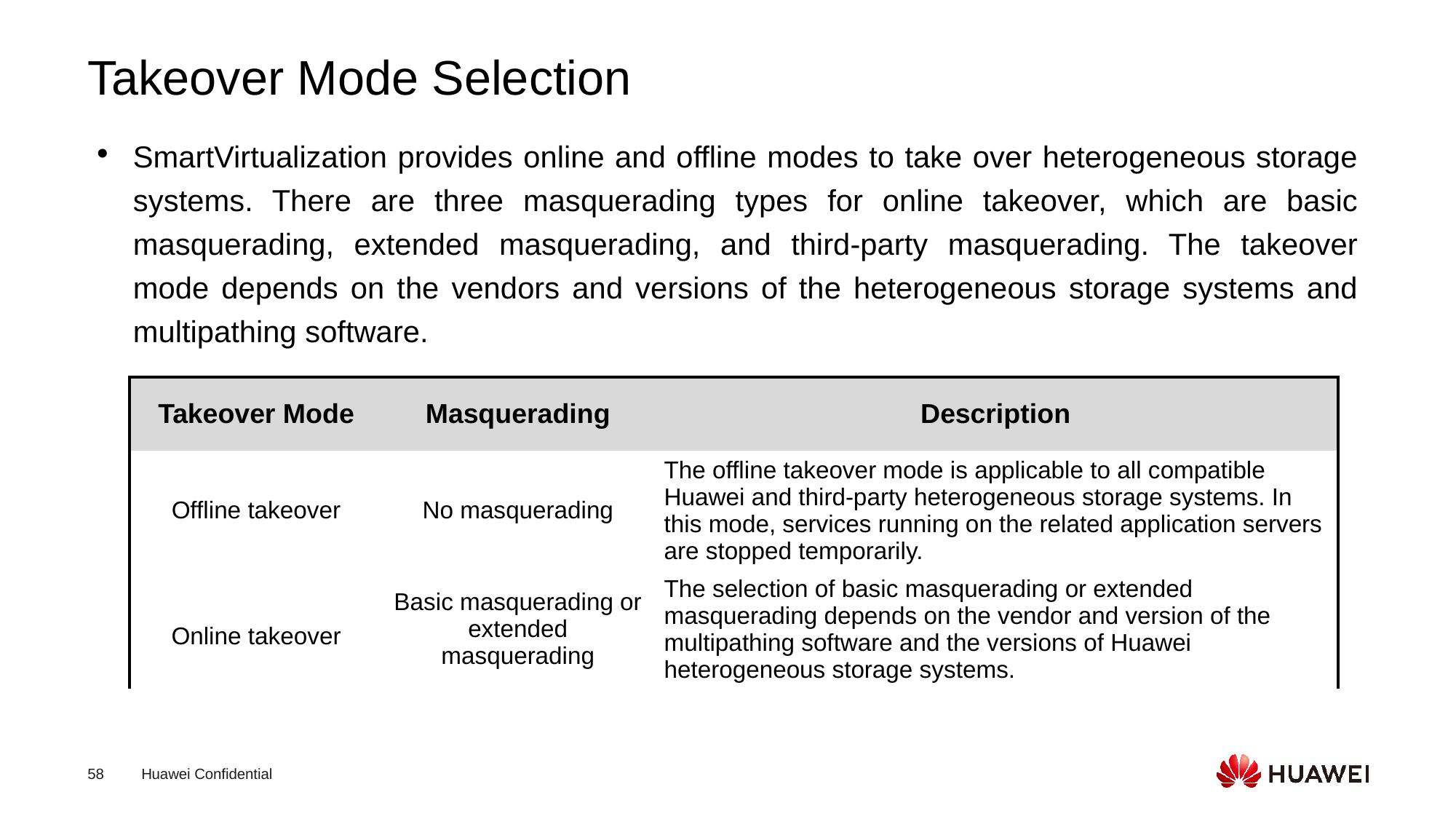

# Takeover Mode Selection
SmartVirtualization provides online and offline modes to take over heterogeneous storage systems. There are three masquerading types for online takeover, which are basic masquerading, extended masquerading, and third-party masquerading. The takeover mode depends on the vendors and versions of the heterogeneous storage systems and multipathing software.

| Takeover Mode | Masquerading | Description |
| --- | --- | --- |
| Offline takeover | No masquerading | The offline takeover mode is applicable to all compatible Huawei and third-party heterogeneous storage systems. In this mode, services running on the related application servers are stopped temporarily. |
| Online takeover | Basic masquerading or extended masquerading | The selection of basic masquerading or extended masquerading depends on the vendor and version of the multipathing software and the versions of Huawei heterogeneous storage systems. |